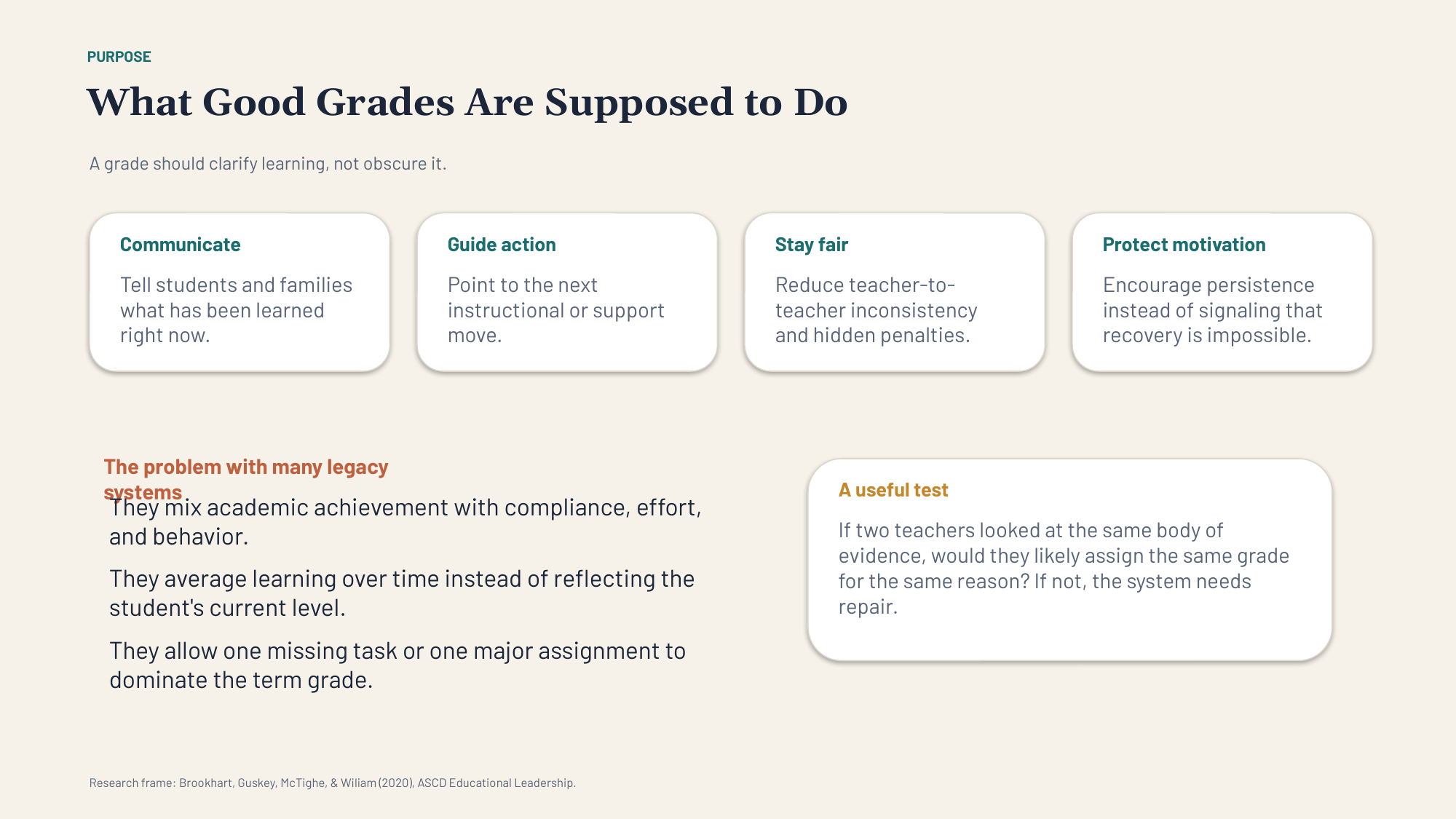

PURPOSE
What Good Grades Are Supposed to Do
A grade should clarify learning, not obscure it.

Communicate
Guide action
Stay fair
Protect motivation
Tell students and families what has been learned right now.
Point to the next instructional or support move.
Reduce teacher-to-teacher inconsistency and hidden penalties.
Encourage persistence instead of signaling that recovery is impossible.
The problem with many legacy systems

A useful test
They mix academic achievement with compliance, effort, and behavior.
They average learning over time instead of reflecting the student's current level.
They allow one missing task or one major assignment to dominate the term grade.
If two teachers looked at the same body of evidence, would they likely assign the same grade for the same reason? If not, the system needs repair.
Research frame: Brookhart, Guskey, McTighe, & Wiliam (2020), ASCD Educational Leadership.